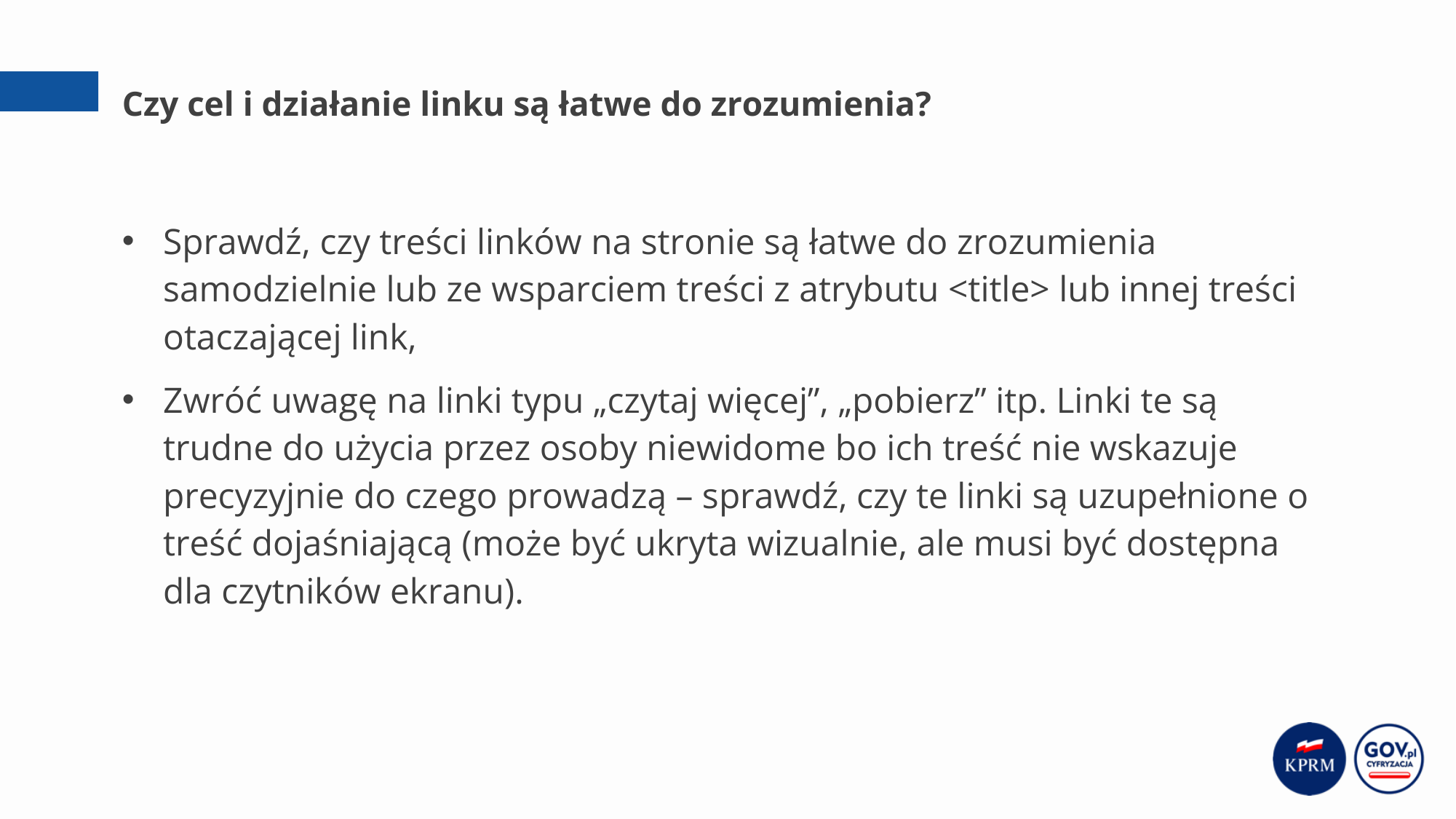

# Czy cel i działanie linku są łatwe do zrozumienia?
Sprawdź, czy treści linków na stronie są łatwe do zrozumienia samodzielnie lub ze wsparciem treści z atrybutu <title> lub innej treści otaczającej link,
Zwróć uwagę na linki typu „czytaj więcej”, „pobierz” itp. Linki te są trudne do użycia przez osoby niewidome bo ich treść nie wskazuje precyzyjnie do czego prowadzą – sprawdź, czy te linki są uzupełnione o treść dojaśniającą (może być ukryta wizualnie, ale musi być dostępna dla czytników ekranu).